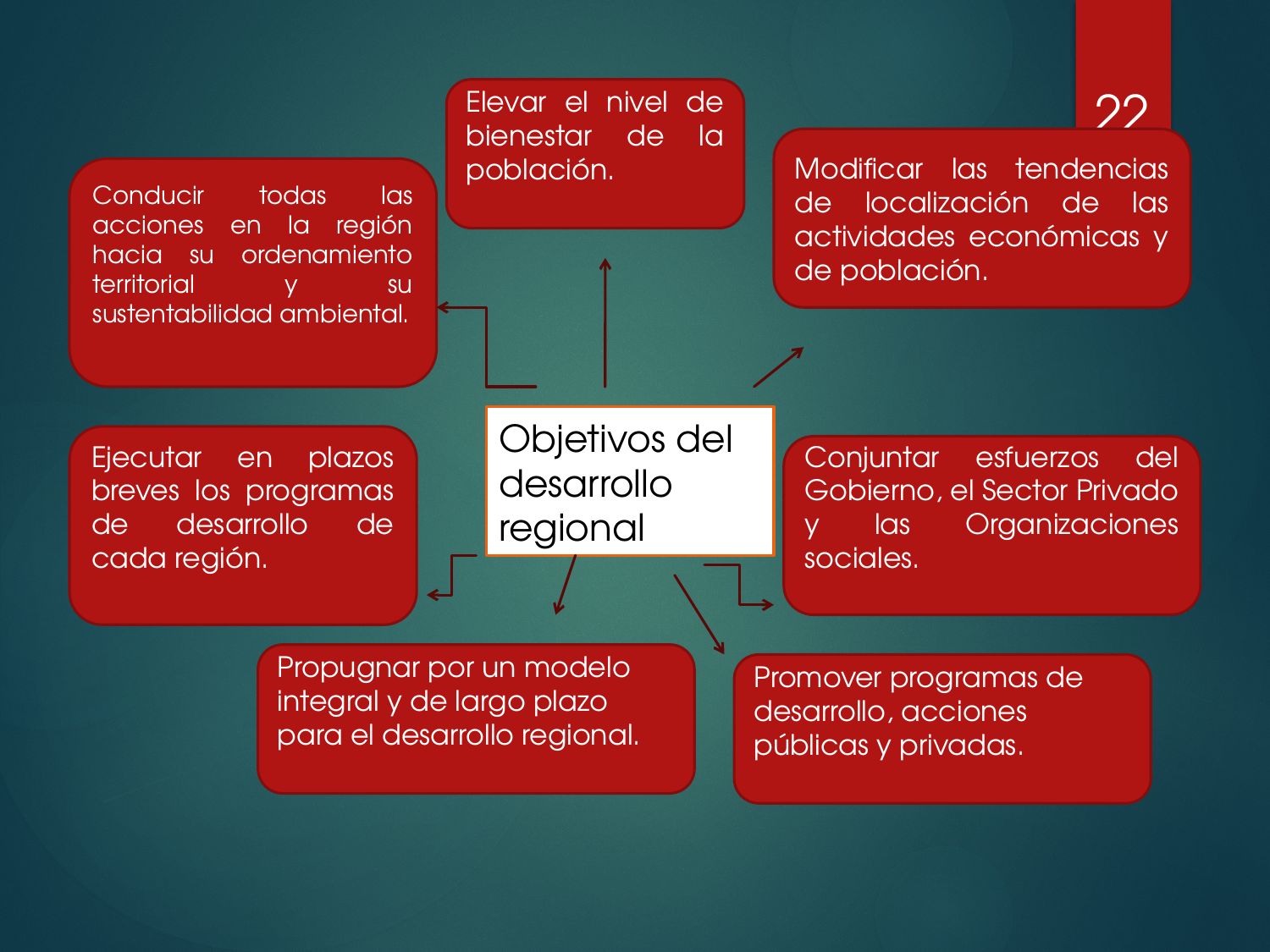

22
Elevar el nivel de bienestar de la población.

Modificar las tendencias de localización de las actividades económicas y de población.
Conducir todas las acciones en la región hacia su ordenamiento territorial y su sustentabilidad ambiental.

# Objetivos del desarrollo regional
Ejecutar en plazos breves los programas de desarrollo de cada región.

Conjuntar esfuerzos del Gobierno, el Sector Privado y las Organizaciones sociales.

Propugnar por un modelo integral y de largo plazo para el desarrollo regional.

Promover programas de desarrollo, acciones públicas y privadas.